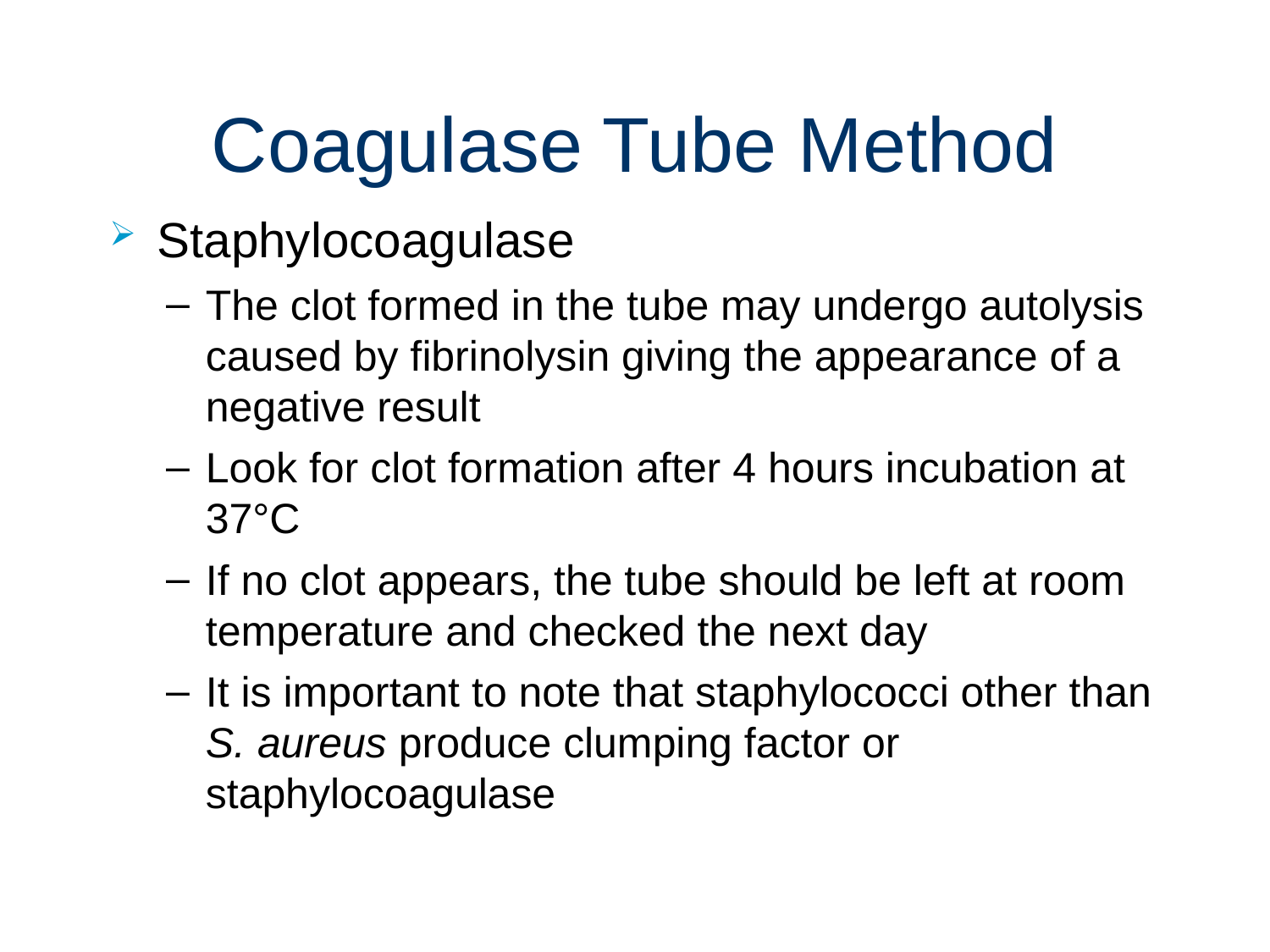

# Coagulase Tube Method
Staphylocoagulase
The clot formed in the tube may undergo autolysis caused by fibrinolysin giving the appearance of a negative result
Look for clot formation after 4 hours incubation at 37°C
If no clot appears, the tube should be left at room temperature and checked the next day
It is important to note that staphylococci other than S. aureus produce clumping factor or staphylocoagulase